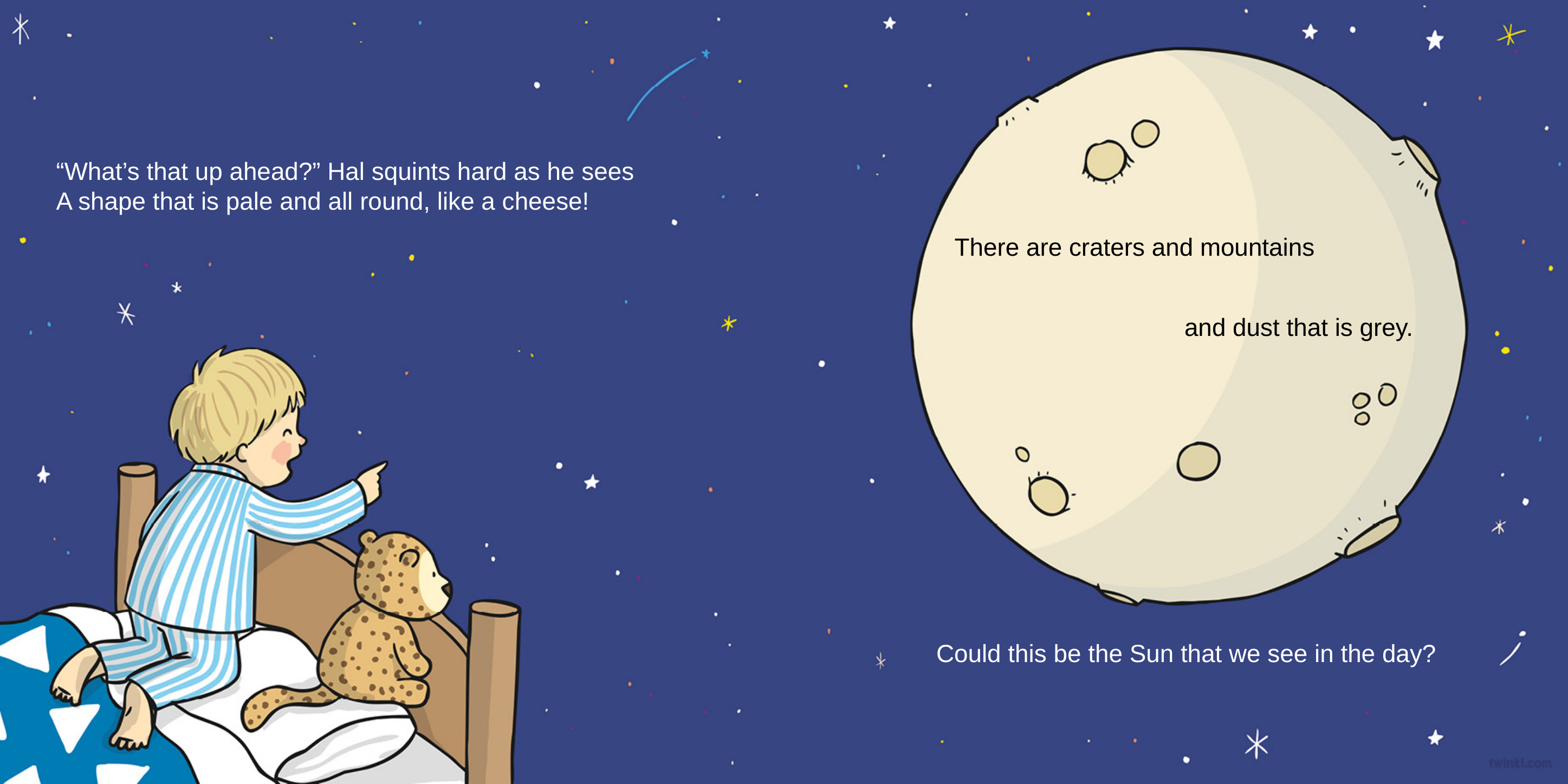

“What’s that up ahead?” Hal squints hard as he sees
A shape that is pale and all round, like a cheese!
There are craters and mountains
and dust that is grey.
Could this be the Sun that we see in the day?